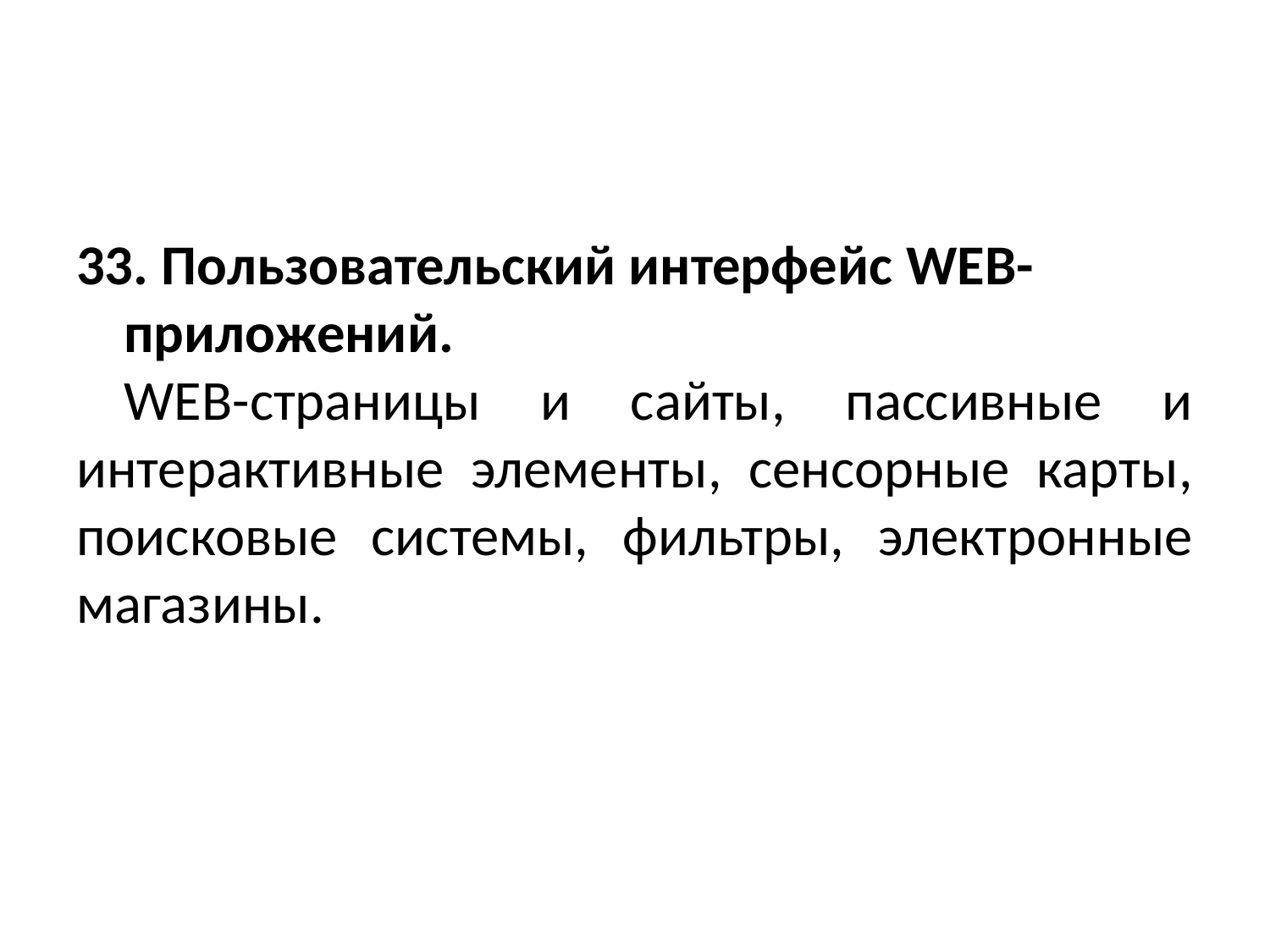

#
33. Пользовательский интерфейс WEB-приложений.
WEB-страницы и сайты, пассивные и интерактивные элементы, сенсорные карты, поисковые системы, фильтры, электронные магазины.